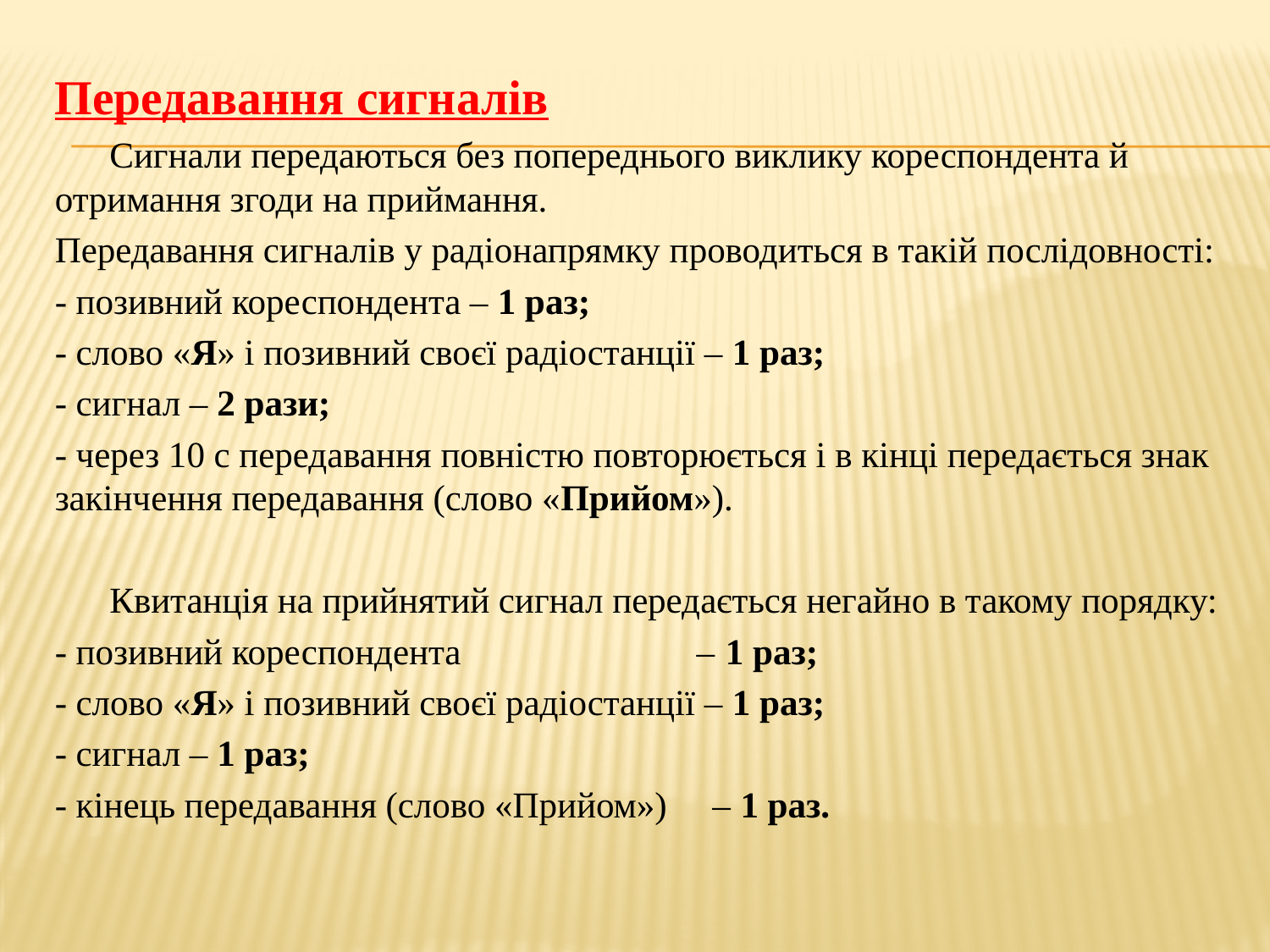

Передавання сигналів
      Сигнали передаються без попереднього виклику кореспондента й отримання згоди на приймання.
Передавання сигналів у радіонапрямку проводиться в такій послідовності:
- позивний кореспондента – 1 раз;
- слово «Я» і позивний своєї радіостанції – 1 раз;
- сигнал – 2 рази;
- через 10 с передавання повністю повторюється і в кінці передається знак закінчення передавання (слово «Прийом»).

      Квитанція на прийнятий сигнал передається негайно в такому порядку:
- позивний кореспондента                          – 1 раз;
- слово «Я» і позивний своєї радіостанції – 1 раз;
- сигнал – 1 раз;
- кінець передавання (слово «Прийом»)     – 1 раз.